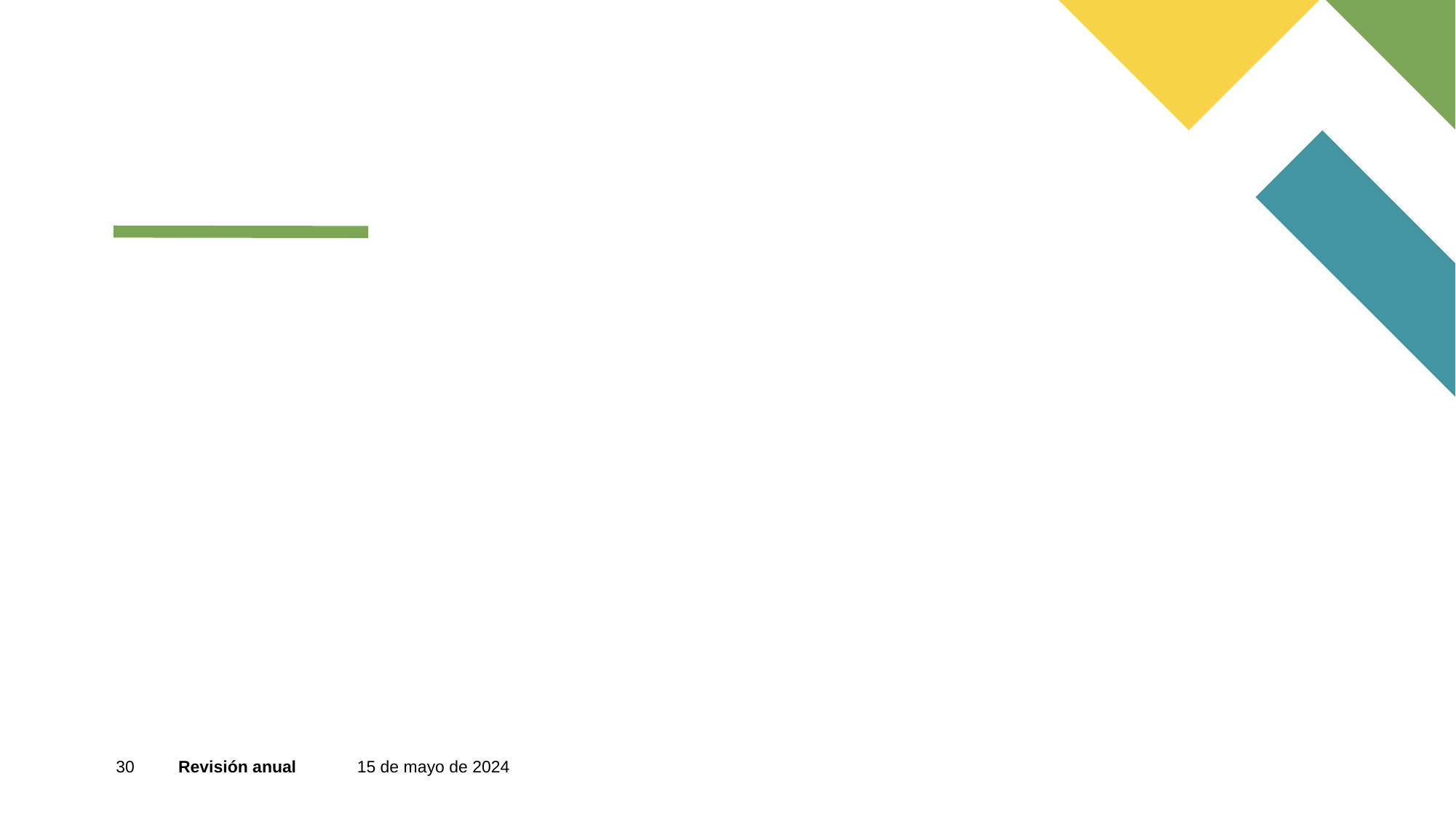

#

30
Revisión anual
15 de mayo de 2024